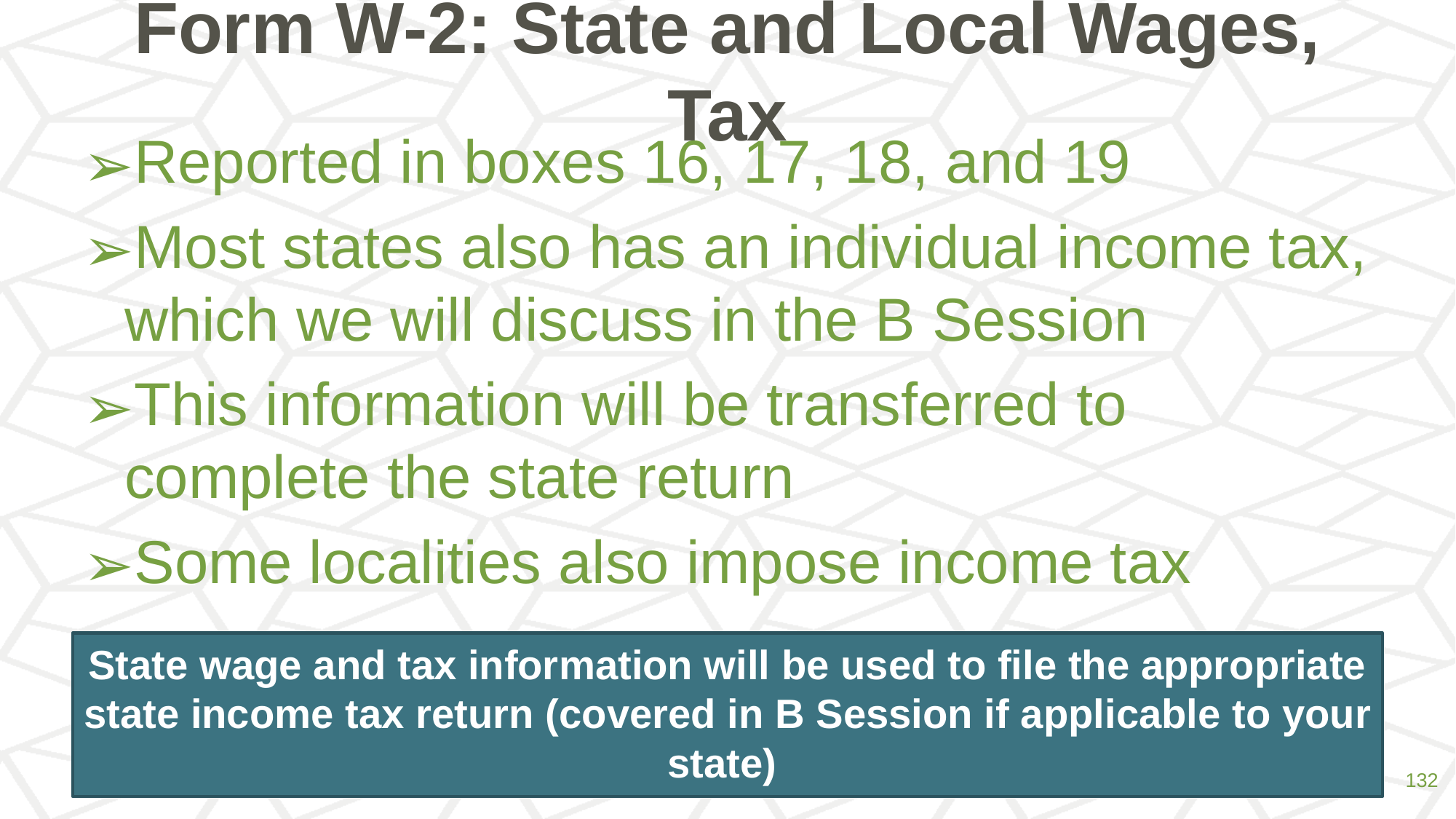

# Form W-2: State and Local Wages, Tax
Reported in boxes 16, 17, 18, and 19
Most states also has an individual income tax, which we will discuss in the B Session
This information will be transferred to complete the state return
Some localities also impose income tax

State wage and tax information will be used to file the appropriate state income tax return (covered in B Session if applicable to your state)
132